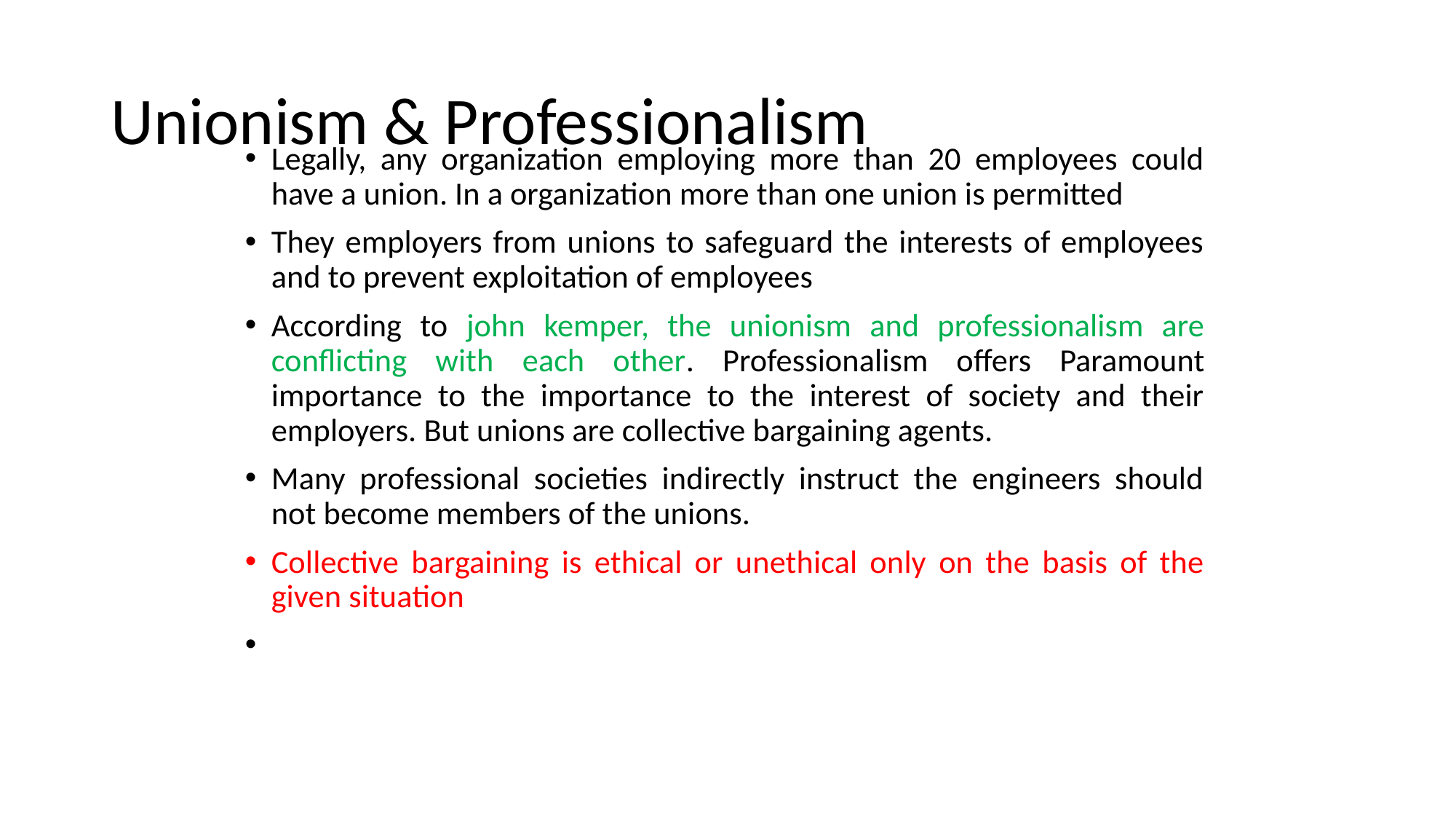

# Unionism & Professionalism
Legally, any organization employing more than 20 employees could have a union. In a organization more than one union is permitted
They employers from unions to safeguard the interests of employees and to prevent exploitation of employees
According to john kemper, the unionism and professionalism are conflicting with each other. Professionalism offers Paramount importance to the importance to the interest of society and their employers. But unions are collective bargaining agents.
Many professional societies indirectly instruct the engineers should not become members of the unions.
Collective bargaining is ethical or unethical only on the basis of the given situation